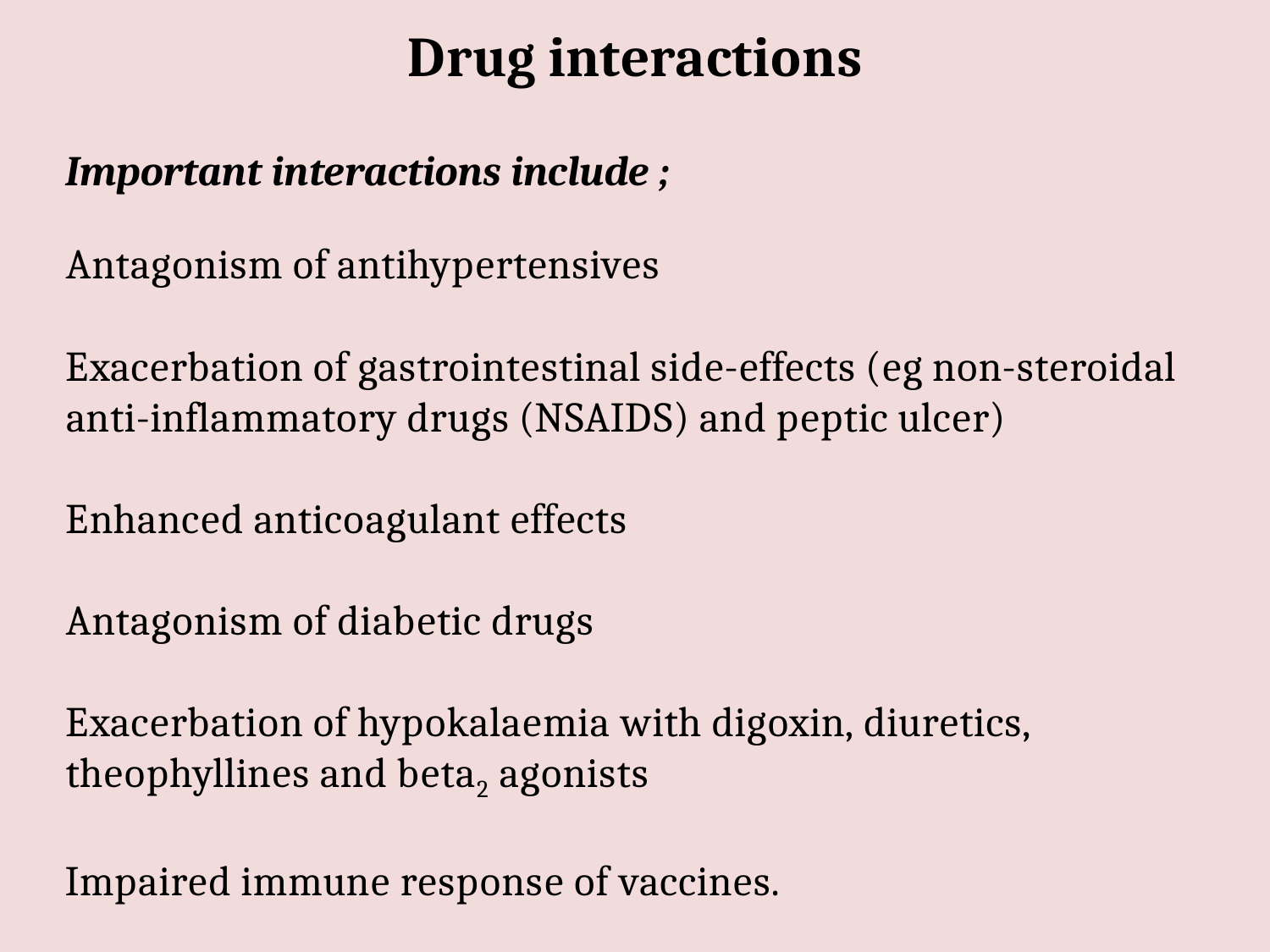

Drug interactions
Important interactions include ;

Antagonism of antihypertensives

Exacerbation of gastrointestinal side-effects (eg non-steroidal anti-inflammatory drugs (NSAIDS) and peptic ulcer)

Enhanced anticoagulant effects

Antagonism of diabetic drugs

Exacerbation of hypokalaemia with digoxin, diuretics, theophyllines and beta2 agonists

Impaired immune response of vaccines.